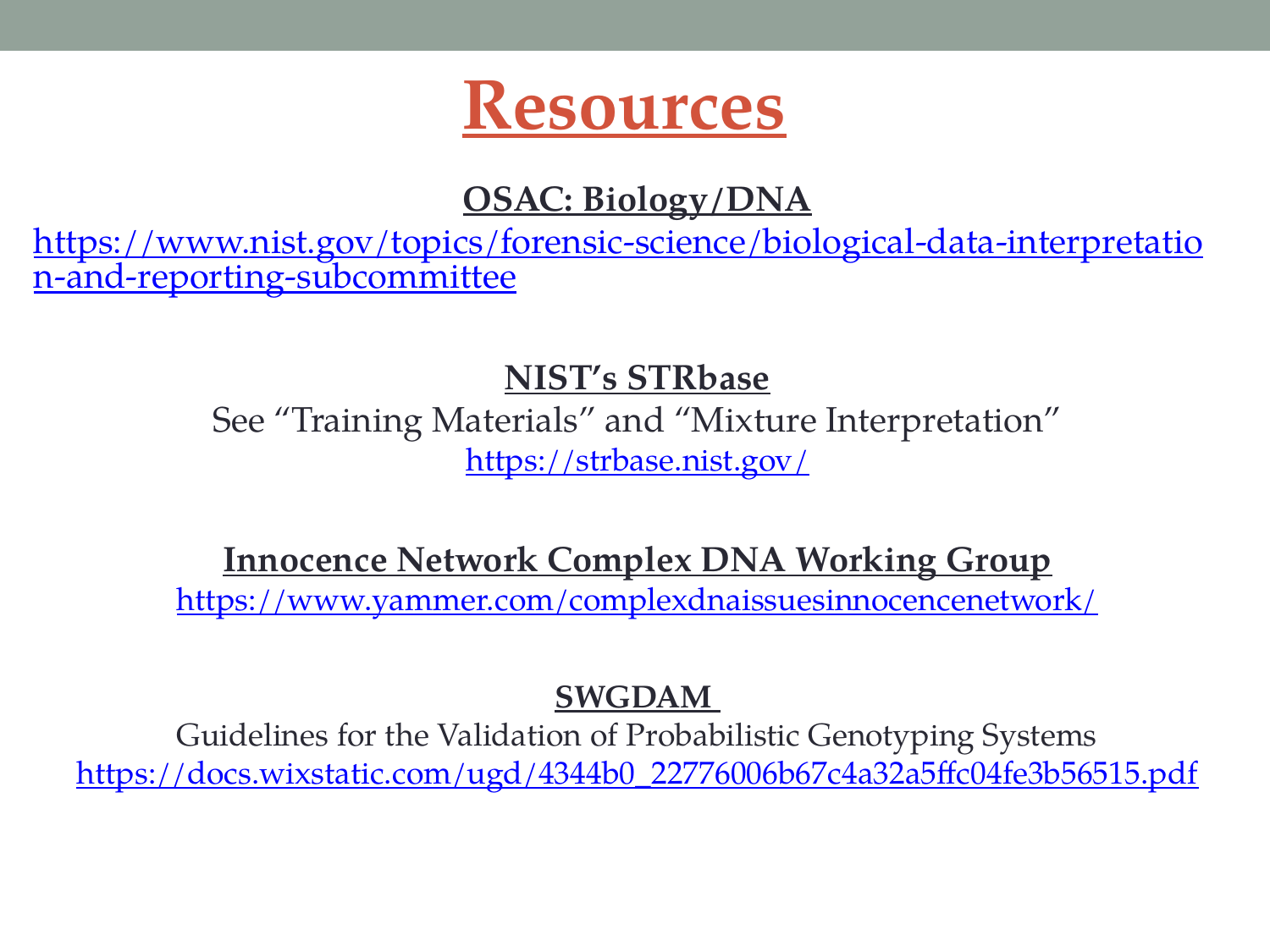

# Resources
OSAC: Biology/DNA
https://www.nist.gov/topics/forensic-science/biological-data-interpretation-and-reporting-subcommittee

NIST’s STRbase
See “Training Materials” and “Mixture Interpretation”
https://strbase.nist.gov/

Innocence Network Complex DNA Working Group
https://www.yammer.com/complexdnaissuesinnocencenetwork/

SWGDAM
Guidelines for the Validation of Probabilistic Genotyping Systems
https://docs.wixstatic.com/ugd/4344b0_22776006b67c4a32a5ffc04fe3b56515.pdf